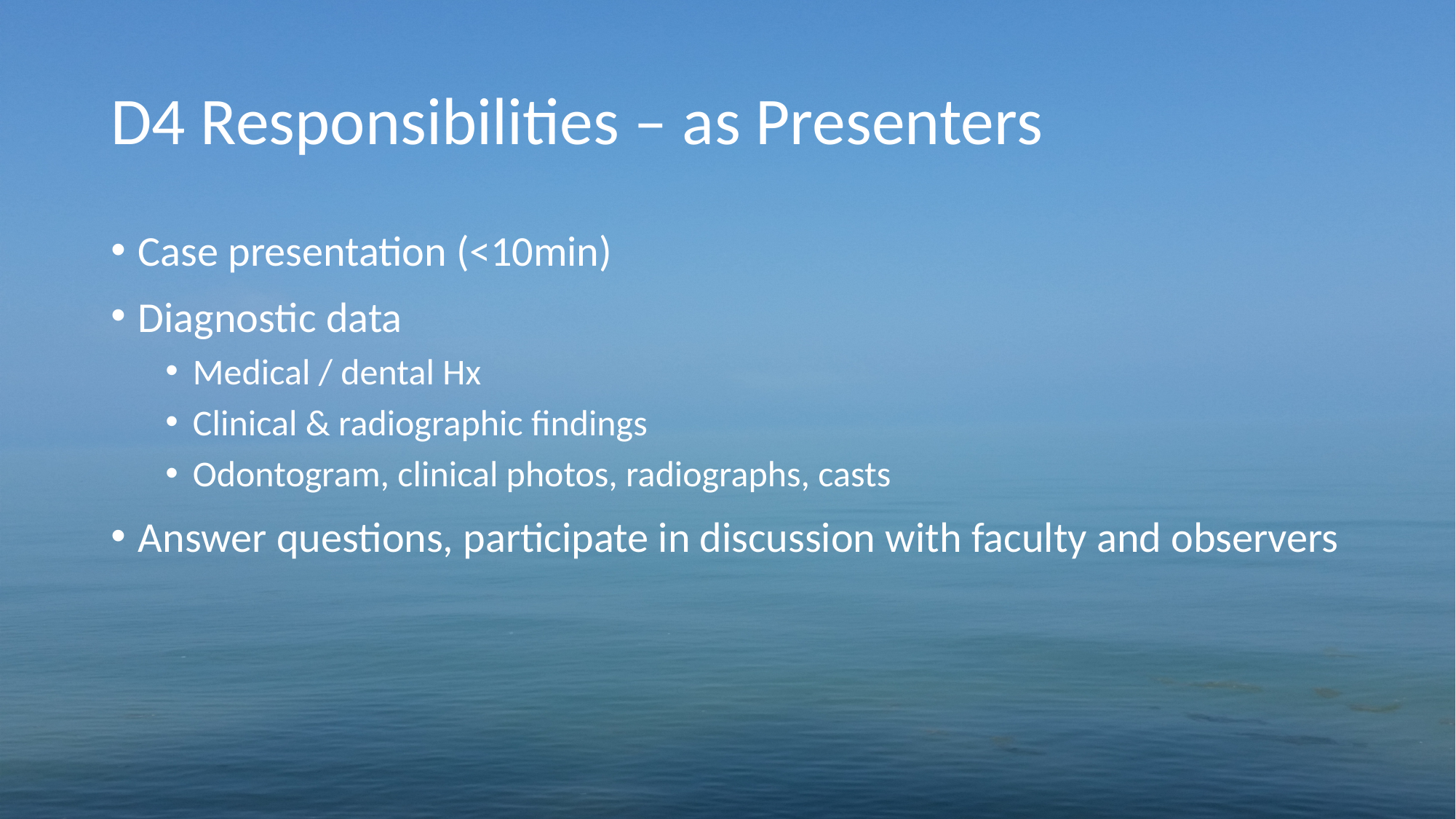

# D4 Responsibilities – as Presenters
Case presentation (<10min)
Diagnostic data
Medical / dental Hx
Clinical & radiographic findings
Odontogram, clinical photos, radiographs, casts
Answer questions, participate in discussion with faculty and observers